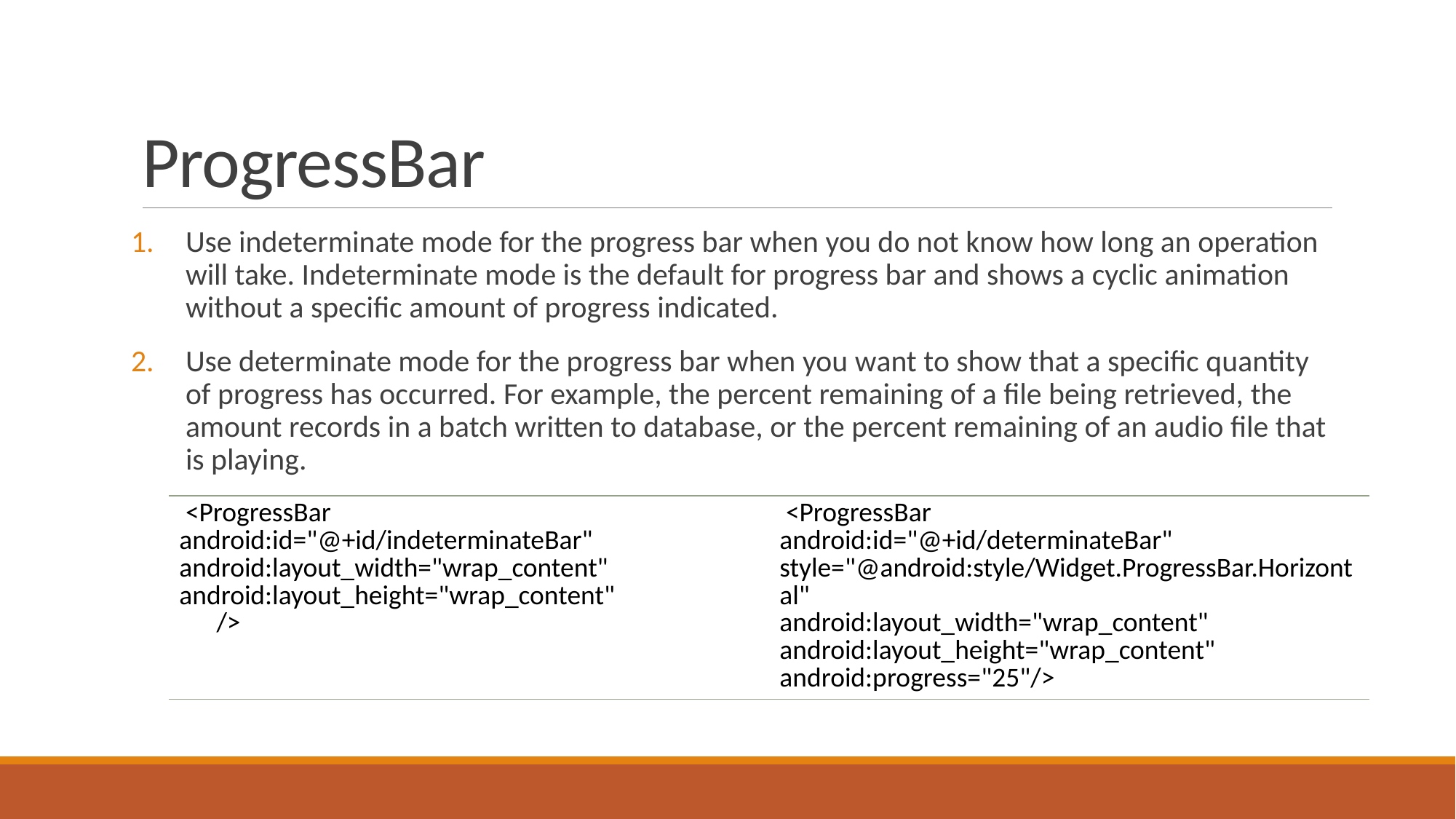

# ProgressBar
Use indeterminate mode for the progress bar when you do not know how long an operation will take. Indeterminate mode is the default for progress bar and shows a cyclic animation without a specific amount of progress indicated.
Use determinate mode for the progress bar when you want to show that a specific quantity of progress has occurred. For example, the percent remaining of a file being retrieved, the amount records in a batch written to database, or the percent remaining of an audio file that is playing.
| <ProgressBar android:id="@+id/indeterminateBar" android:layout\_width="wrap\_content" android:layout\_height="wrap\_content" /> | <ProgressBar android:id="@+id/determinateBar" style="@android:style/Widget.ProgressBar.Horizontal" android:layout\_width="wrap\_content" android:layout\_height="wrap\_content" android:progress="25"/> |
| --- | --- |